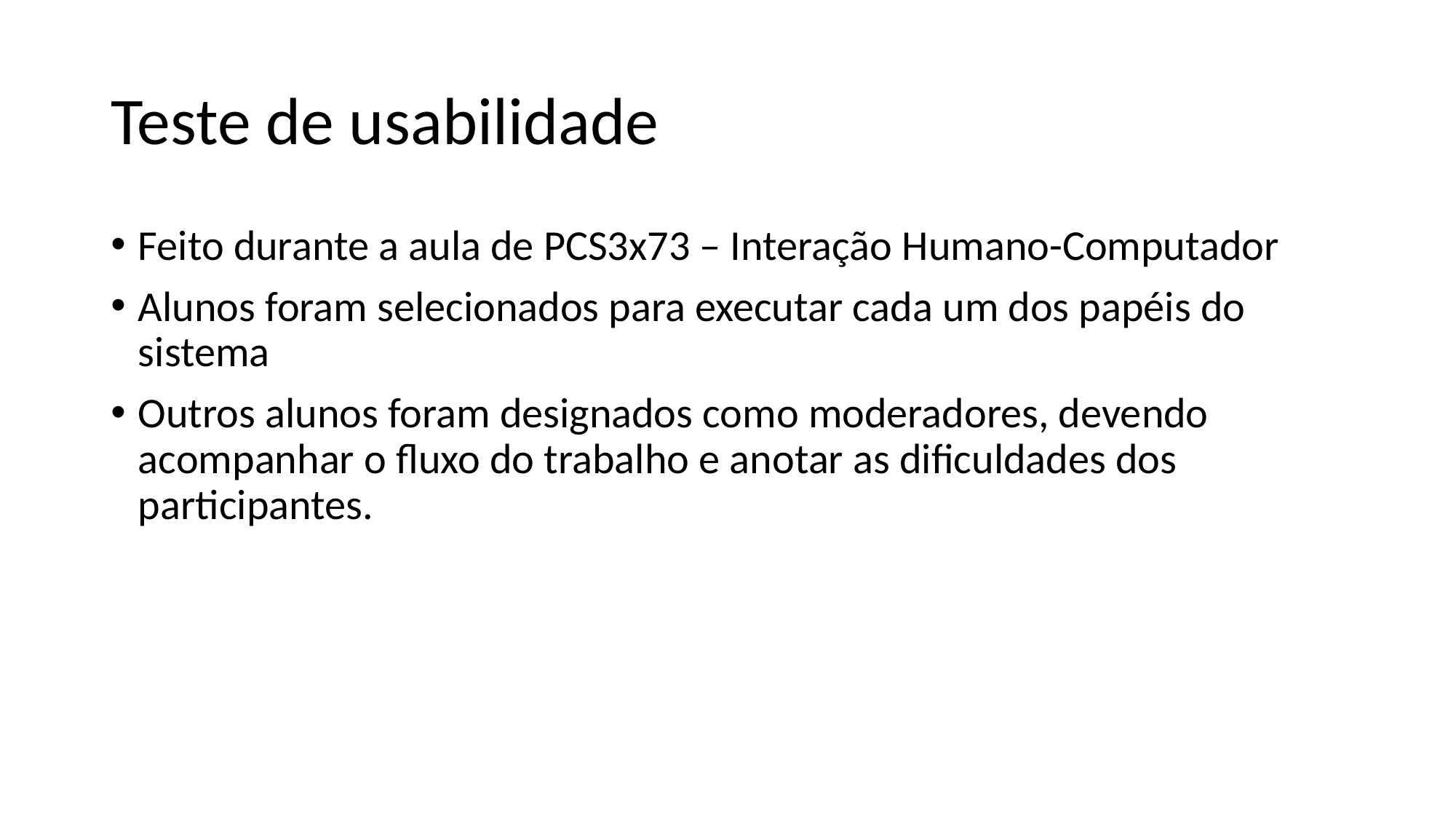

# Teste de usabilidade
Feito durante a aula de PCS3x73 – Interação Humano-Computador
Alunos foram selecionados para executar cada um dos papéis do sistema
Outros alunos foram designados como moderadores, devendo acompanhar o fluxo do trabalho e anotar as dificuldades dos participantes.